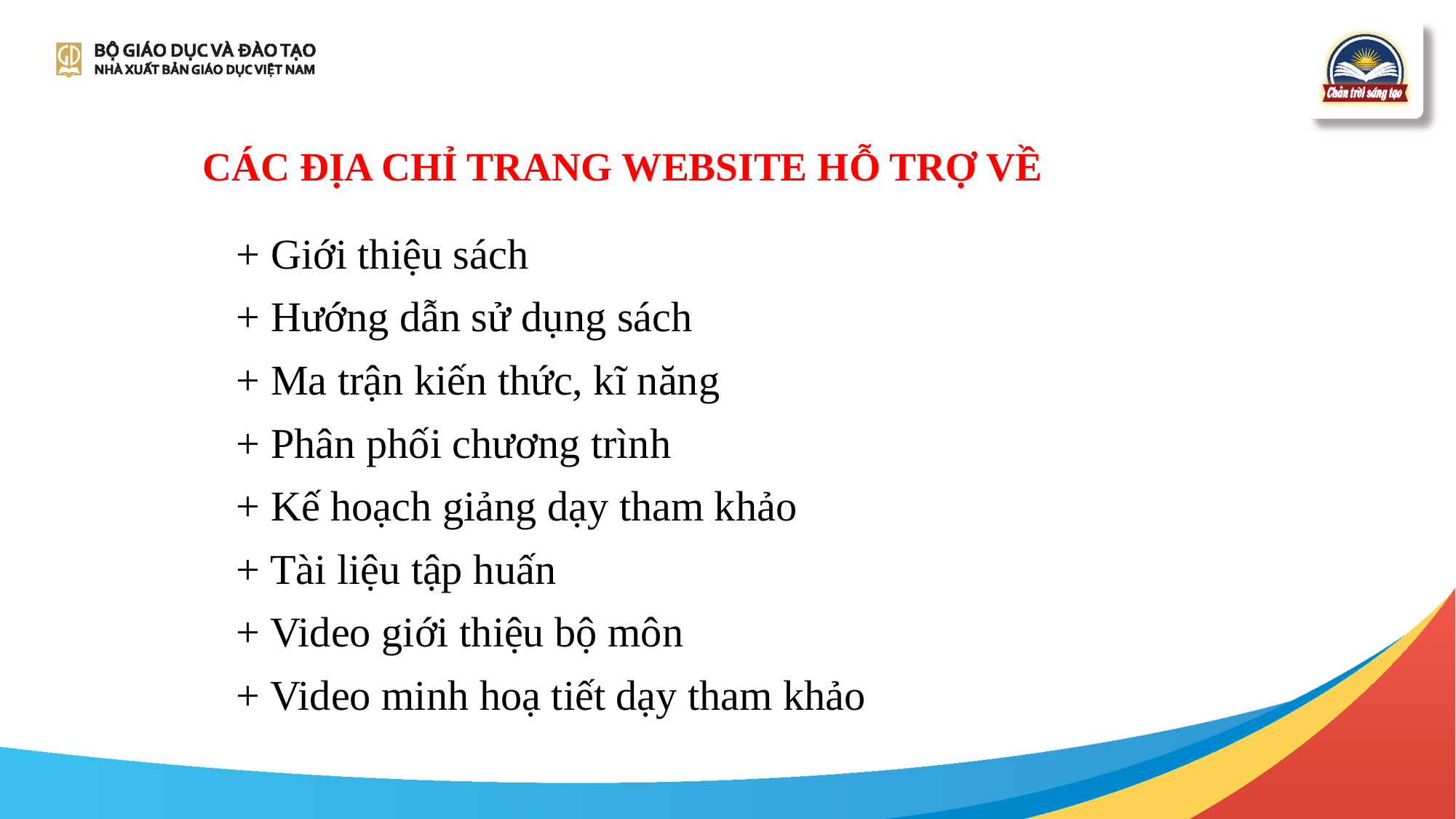

# CÁC ĐỊA CHỈ TRANG WEBSITE HỖ TRỢ VỀ
+ Giới thiệu sách
+ Hướng dẫn sử dụng sách
+ Ma trận kiến thức, kĩ năng
+ Phân phối chương trình
+ Kế hoạch giảng dạy tham khảo
+ Tài liệu tập huấn
+ Video giới thiệu bộ môn
+ Video minh hoạ tiết dạy tham khảo